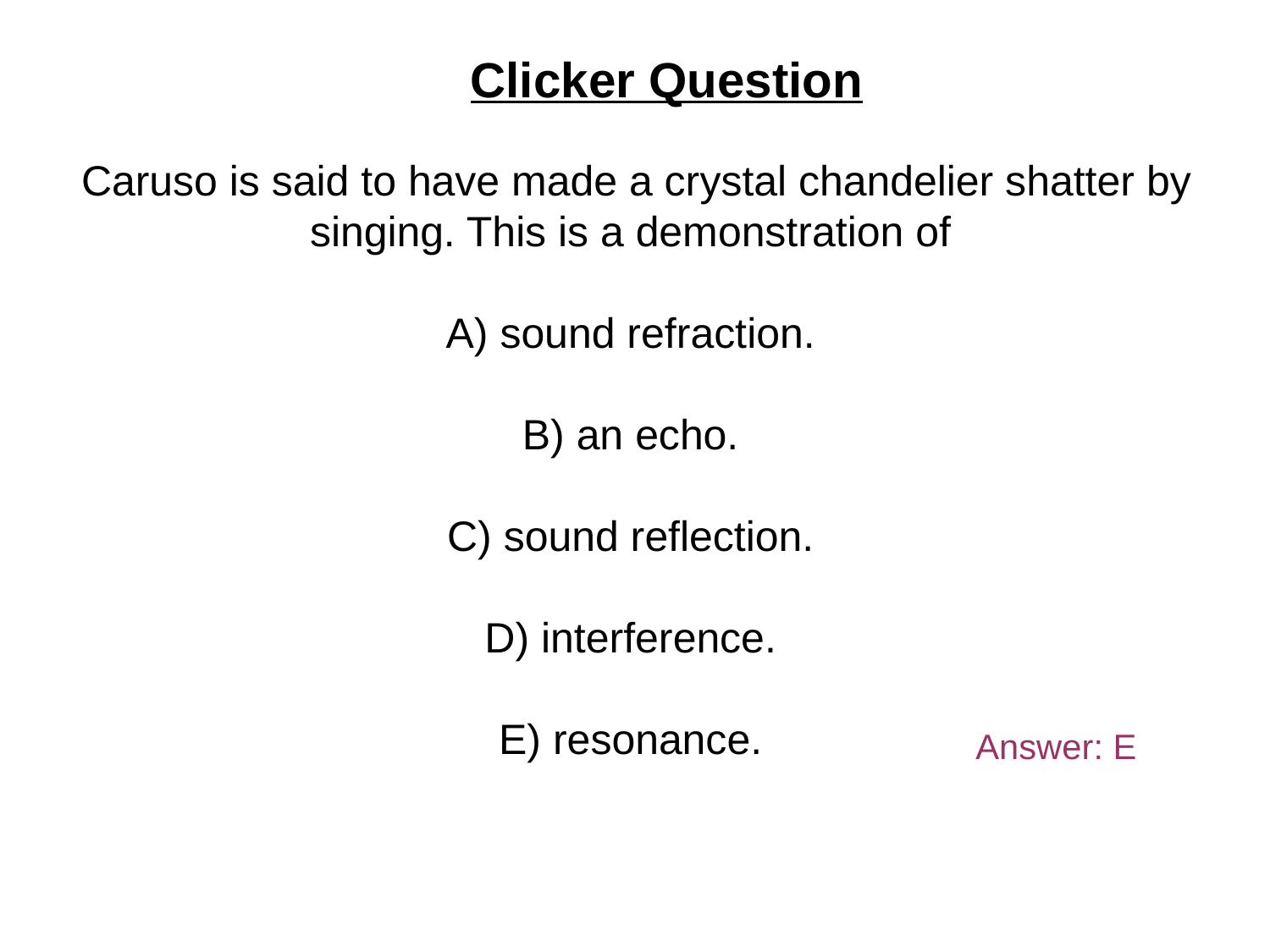

Clicker Question
Caruso is said to have made a crystal chandelier shatter by singing. This is a demonstration of

A) sound refraction.

B) an echo.

C) sound reflection.

D) interference.

E) resonance.

Answer: E